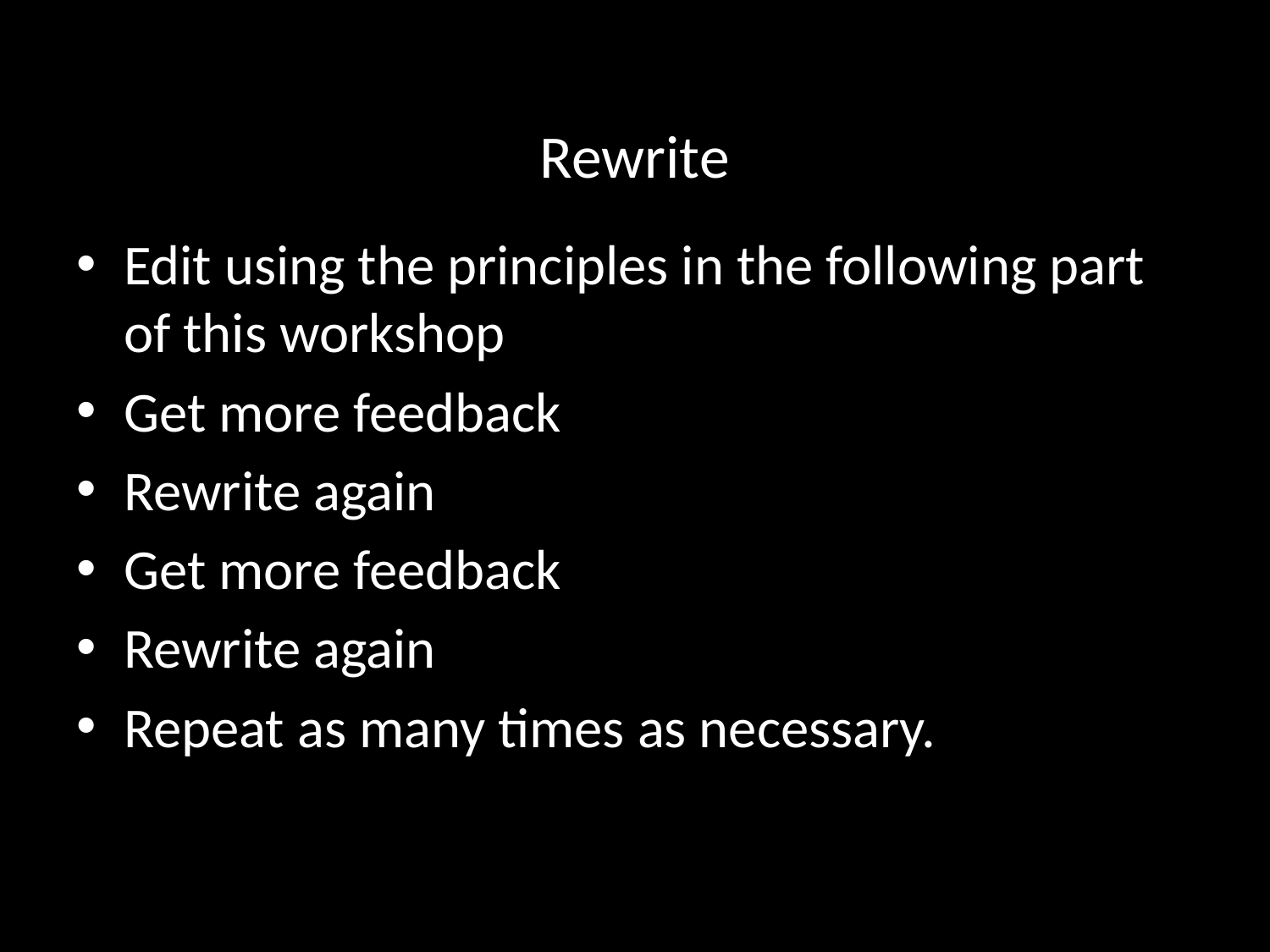

# Rewrite
Edit using the principles in the following part of this workshop
Get more feedback
Rewrite again
Get more feedback
Rewrite again
Repeat as many times as necessary.